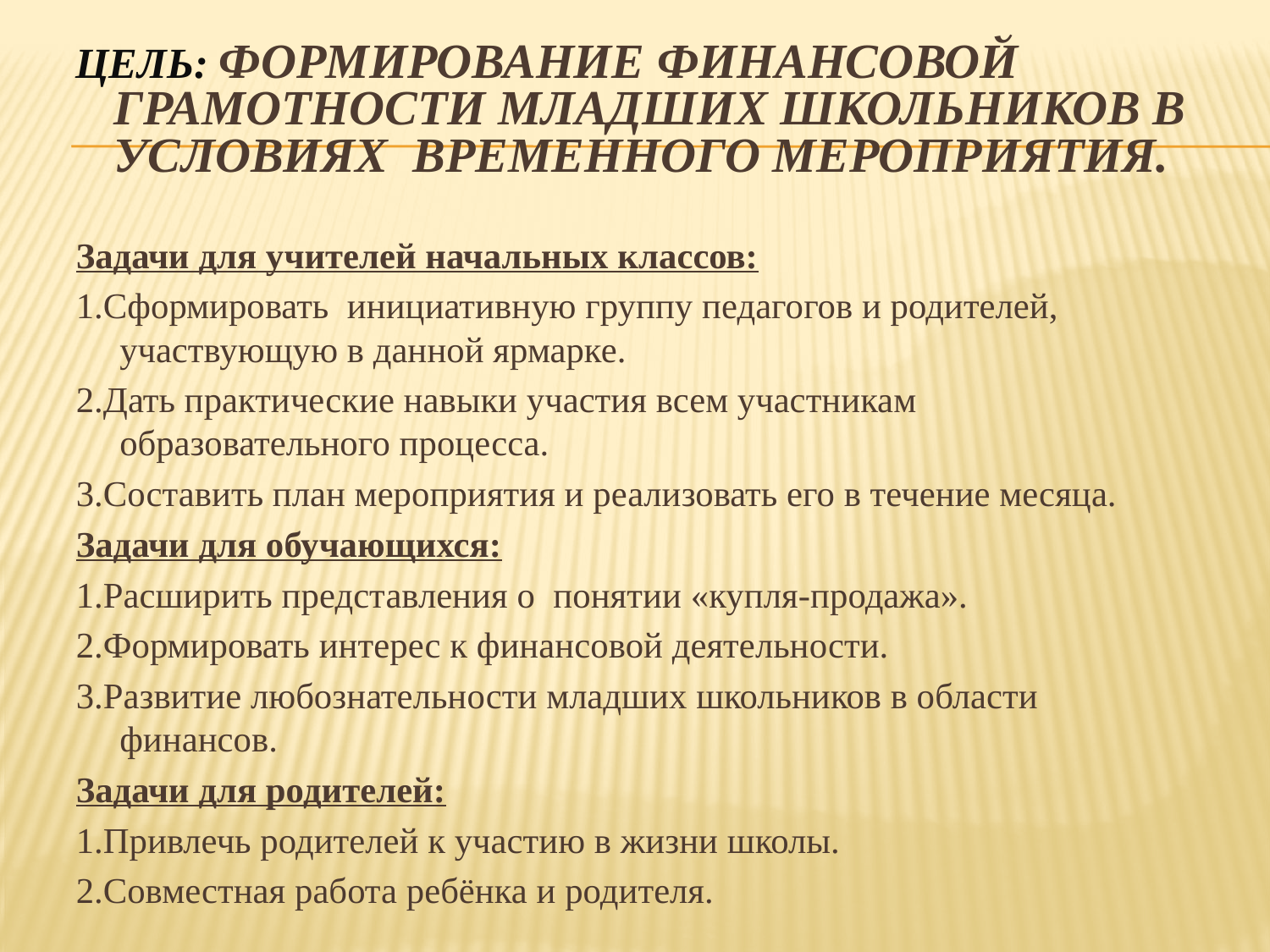

# Цель: формирование финансовой грамотности младших школьников в условиях  временного мероприятия.
Задачи для учителей начальных классов:
1.Сформировать  инициативную группу педагогов и родителей, участвующую в данной ярмарке.
2.Дать практические навыки участия всем участникам образовательного процесса.
3.Составить план мероприятия и реализовать его в течение месяца.
Задачи для обучающихся:
1.Расширить представления о  понятии «купля-продажа».
2.Формировать интерес к финансовой деятельности.
3.Развитие любознательности младших школьников в области финансов.
Задачи для родителей:
1.Привлечь родителей к участию в жизни школы.
2.Совместная работа ребёнка и родителя.